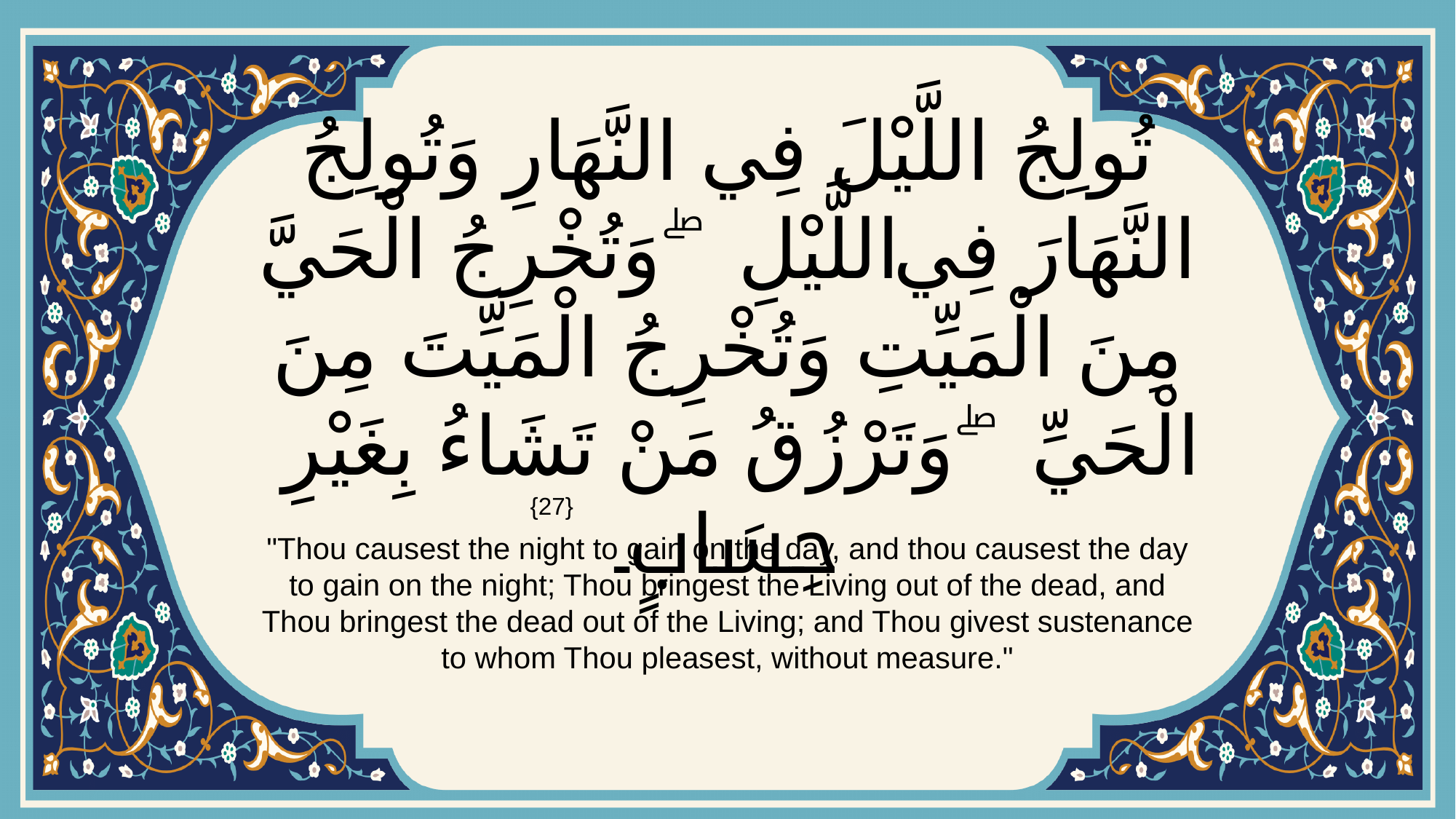

# تُولِجُ اللَّيْلَ فِي النَّهَارِ وَتُولِجُ النَّهَارَ فِي اللَّيْلِ ۖ وَتُخْرِجُ الْحَيَّ مِنَ الْمَيِّتِ وَتُخْرِجُ الْمَيِّتَ مِنَ الْحَيِّ ۖ وَتَرْزُقُ مَنْ تَشَاءُ بِغَيْرِ حِسَابٍ
{27}
"Thou causest the night to gain on the day, and thou causest the day to gain on the night; Thou bringest the Living out of the dead, and Thou bringest the dead out of the Living; and Thou givest sustenance to whom Thou pleasest, without measure."